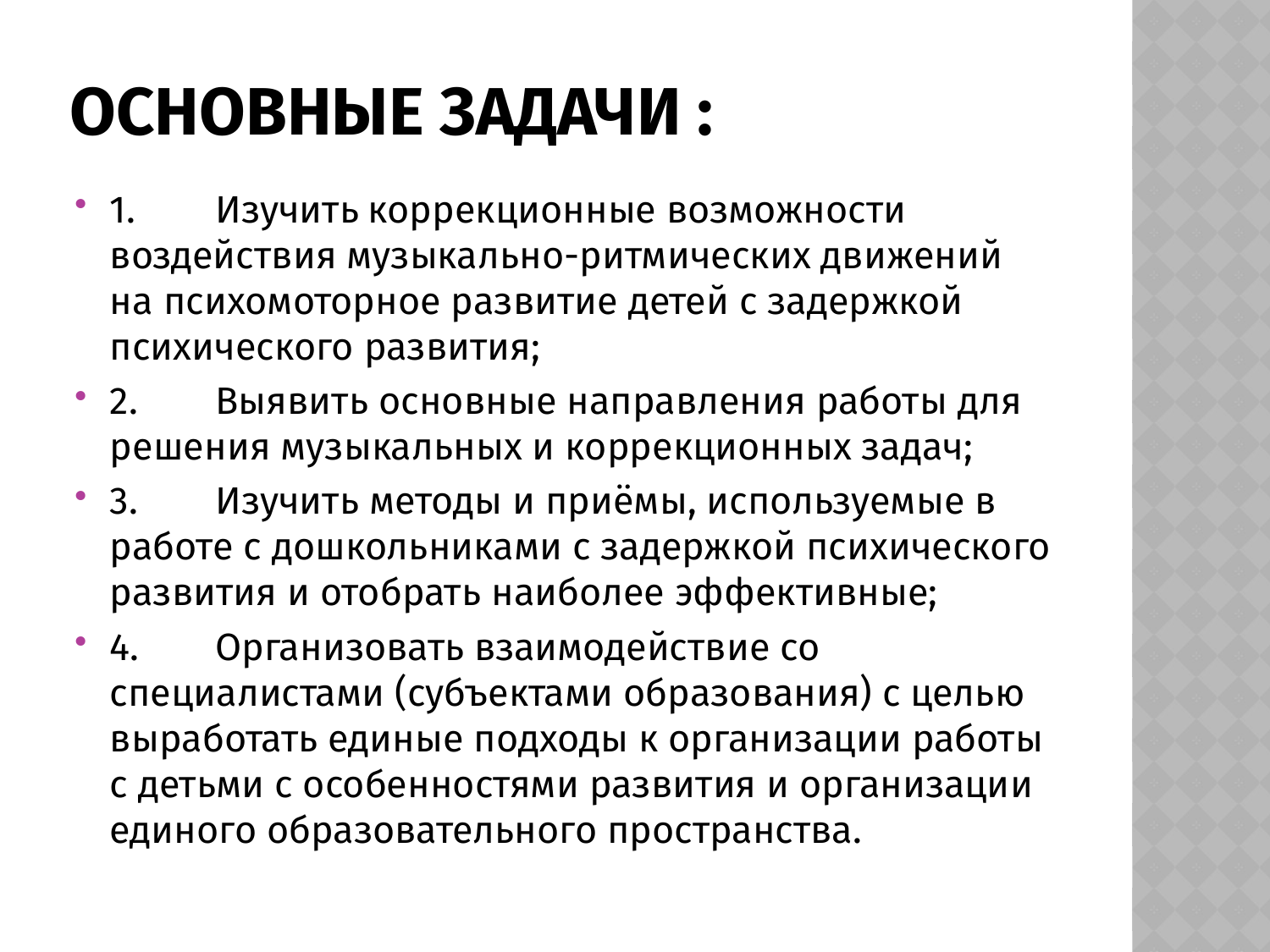

# Основные Задачи :
1.	Изучить коррекционные возможности воздействия музыкально-ритмических движений на психомоторное развитие детей с задержкой психического развития;
2.	Выявить основные направления работы для решения музыкальных и коррекционных задач;
3.	Изучить методы и приёмы, используемые в работе с дошкольниками с задержкой психического развития и отобрать наиболее эффективные;
4.	Организовать взаимодействие со специалистами (субъектами образования) с целью выработать единые подходы к организации работы с детьми с особенностями развития и организации единого образовательного пространства.